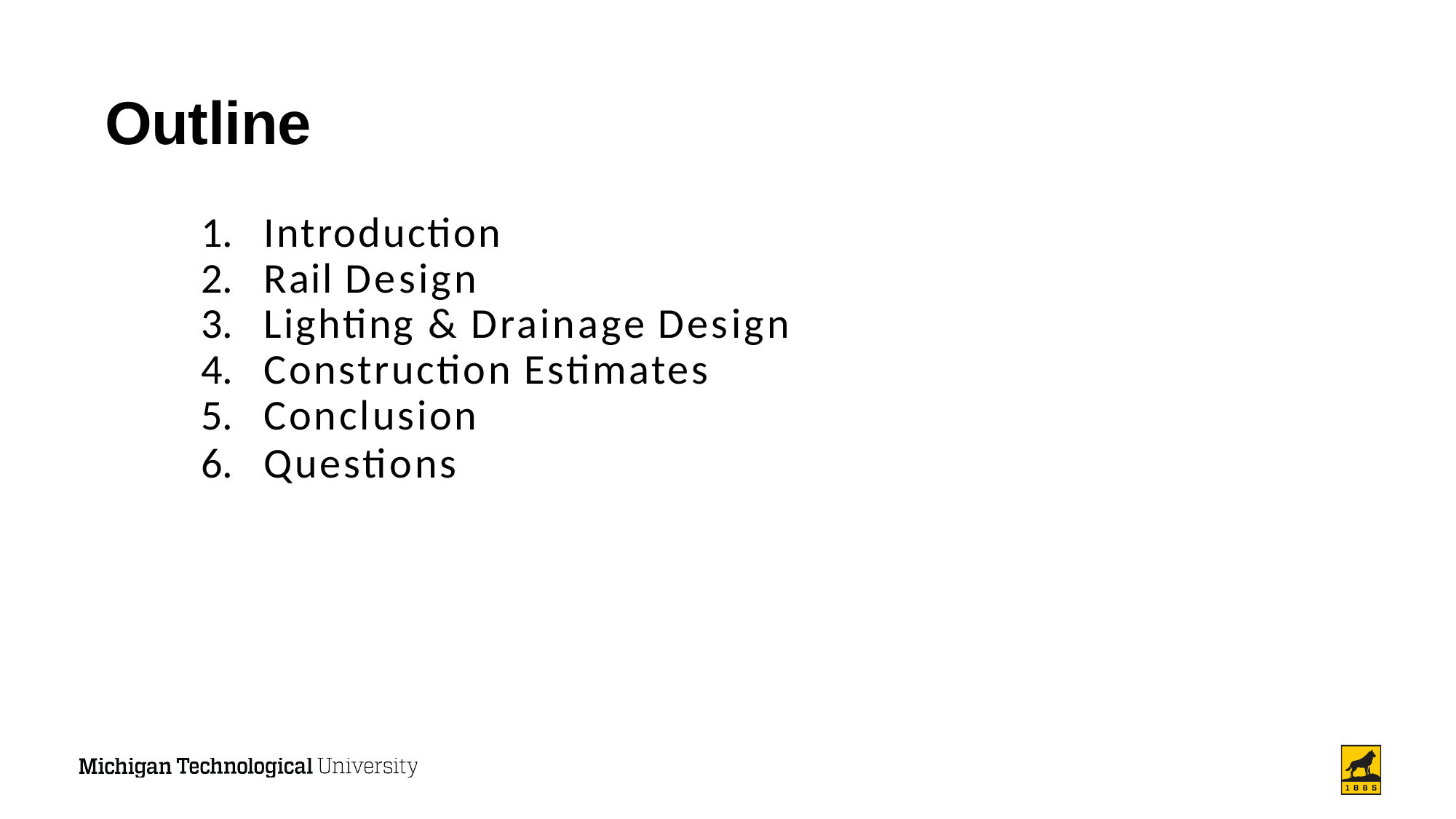

# Outline
Introduction
Rail Design
Lighting & Drainage Design
Construction Estimates
Conclusion
Questions